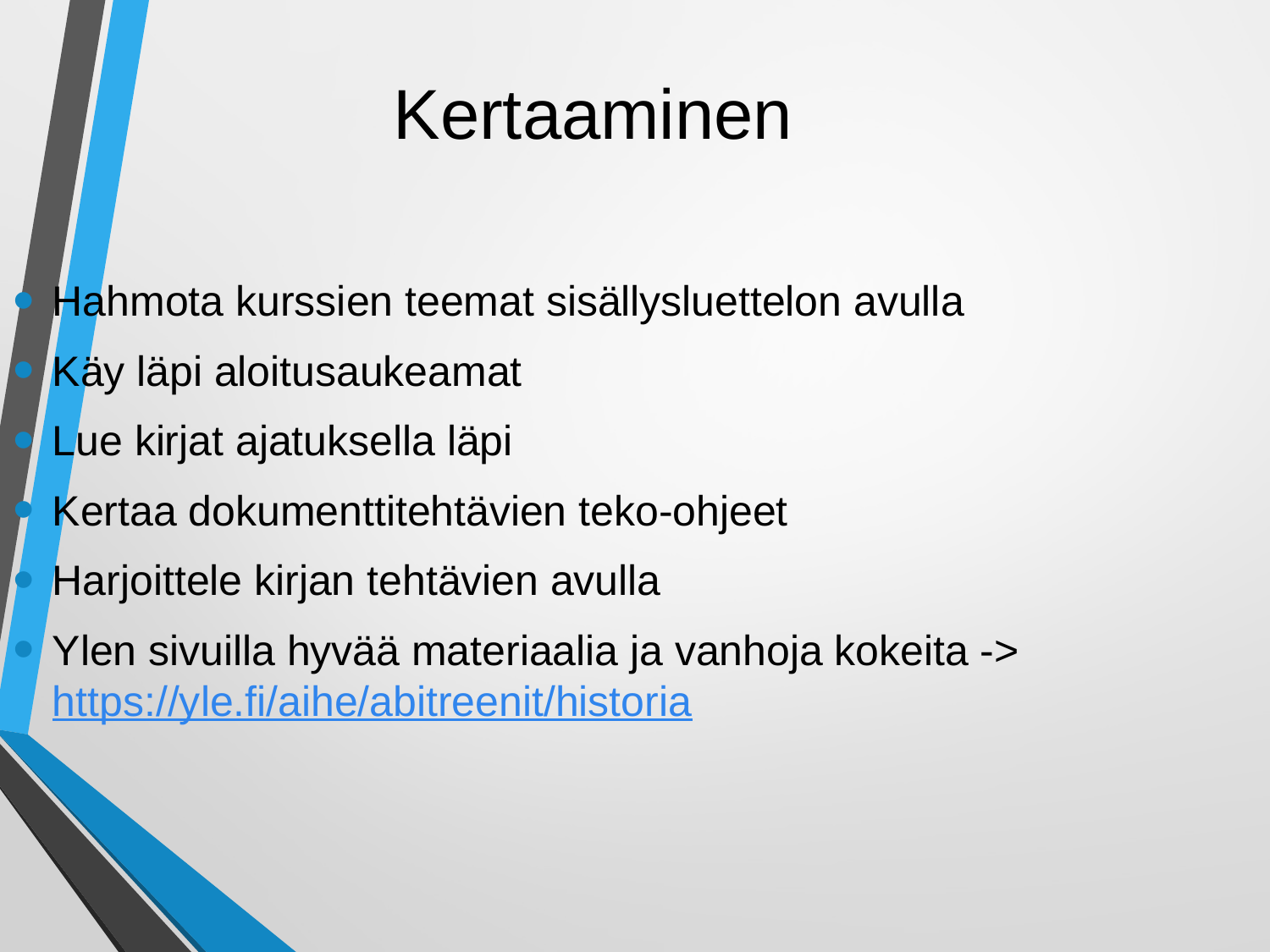

Kertaaminen
Hahmota kurssien teemat sisällysluettelon avulla
Käy läpi aloitusaukeamat
Lue kirjat ajatuksella läpi
Kertaa dokumenttitehtävien teko-ohjeet
Harjoittele kirjan tehtävien avulla
Ylen sivuilla hyvää materiaalia ja vanhoja kokeita -> https://yle.fi/aihe/abitreenit/historia